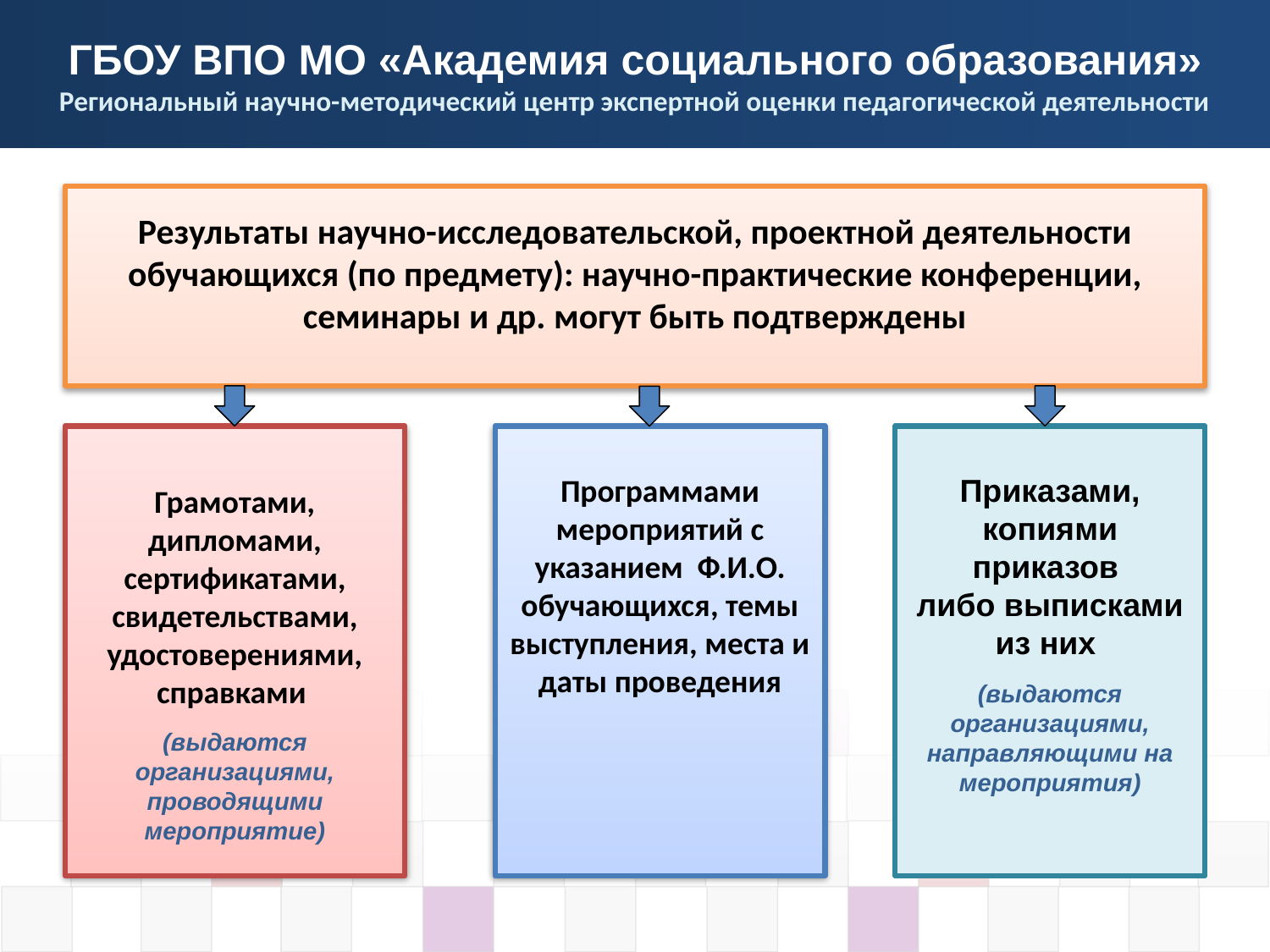

Результаты научно-исследовательской, проектной деятельности обучающихся (по предмету): научно-практические конференции, семинары и др. могут быть подтверждены

Программами мероприятий с указанием  Ф.И.О. обучающихся, темы выступления, места и даты проведения

Грамотами, дипломами, сертификатами, свидетельствами, удостоверениями, справками

(выдаются организациями, проводящими мероприятие)

Приказами, копиями приказов
либо выписками из них

(выдаются организациями, направляющими на мероприятия)